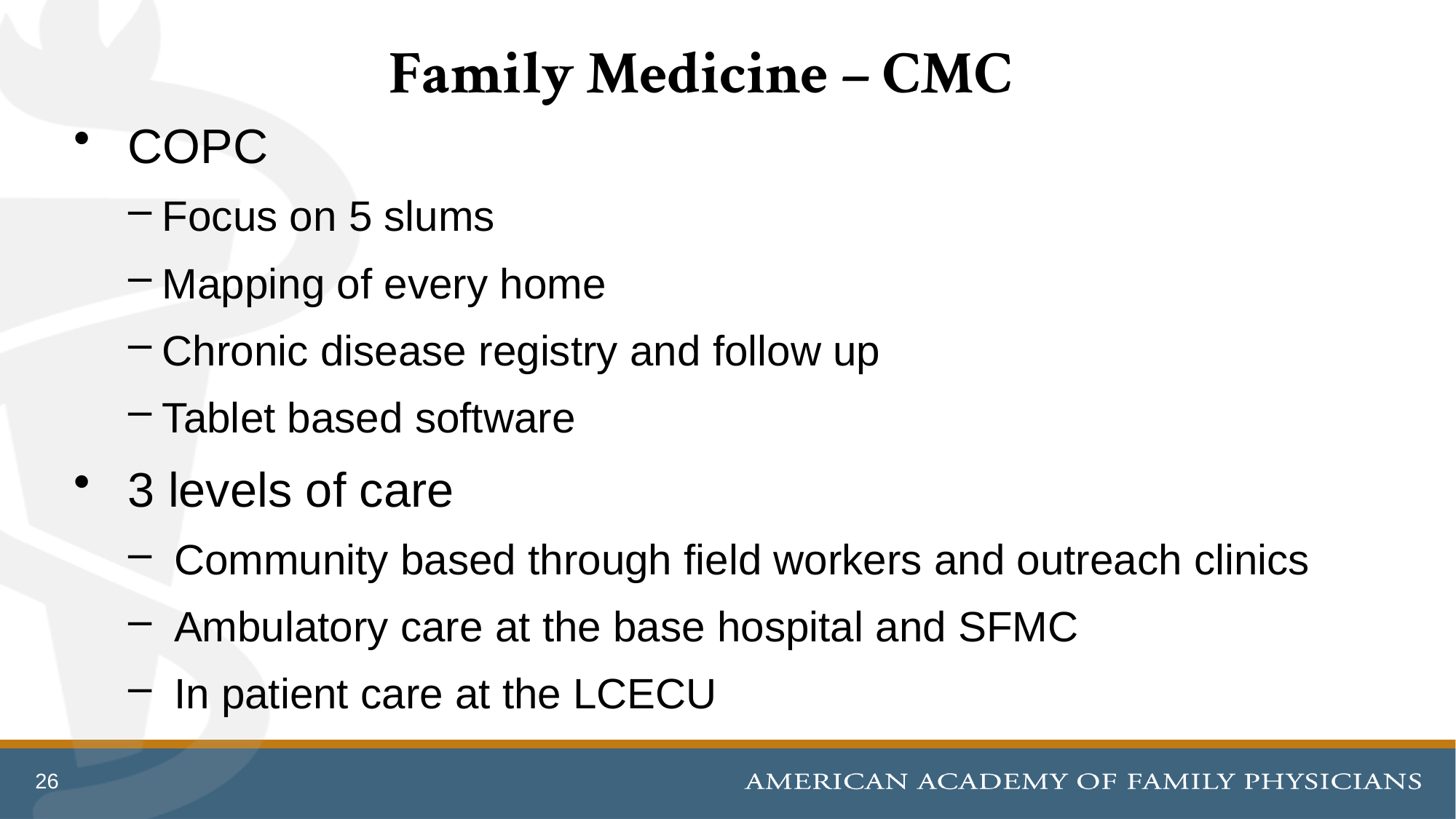

# Family Medicine – CMC
 COPC
Focus on 5 slums
Mapping of every home
Chronic disease registry and follow up
Tablet based software
 3 levels of care
 Community based through field workers and outreach clinics
 Ambulatory care at the base hospital and SFMC
 In patient care at the LCECU
26